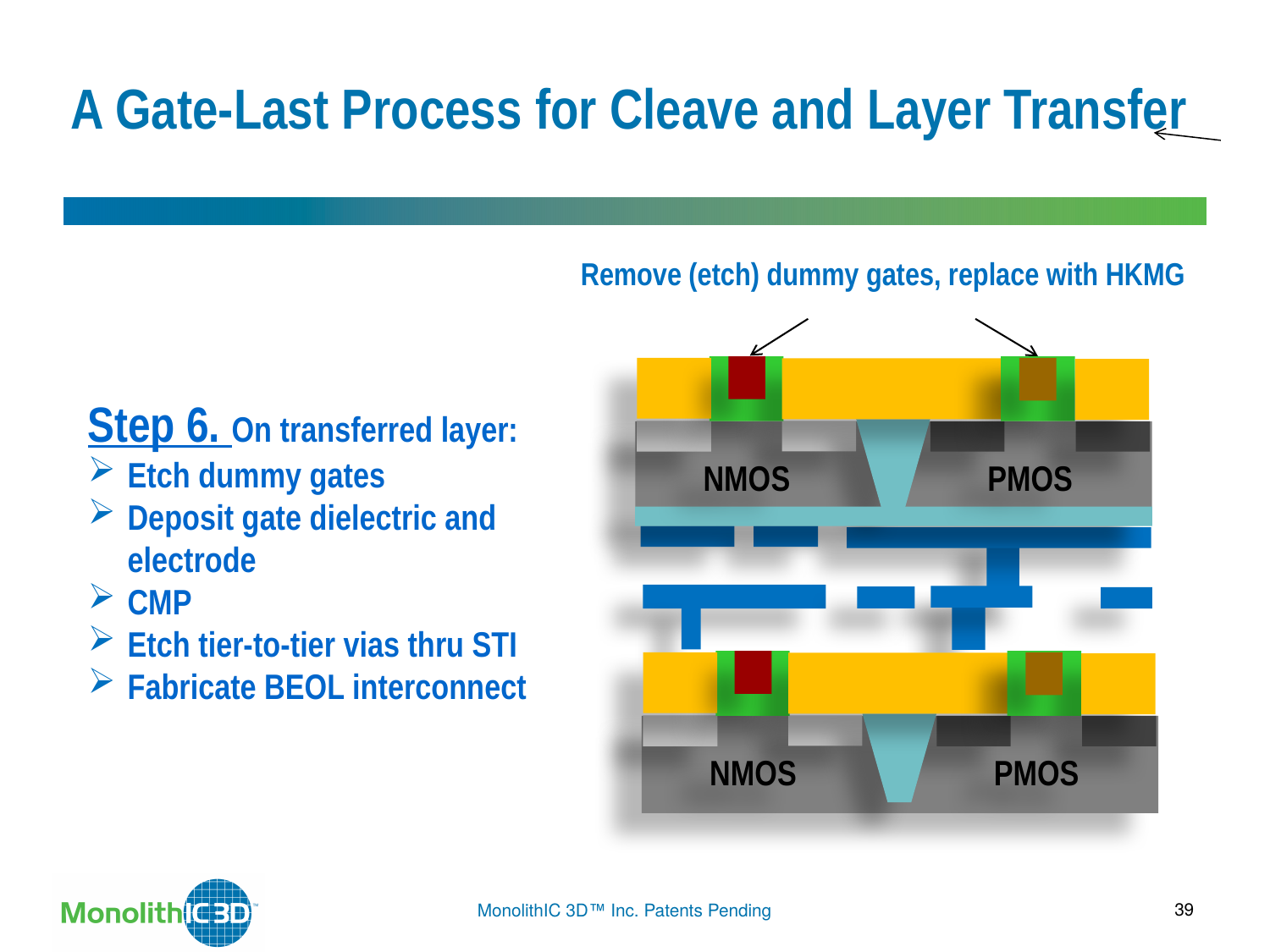

A Gate-Last Process for Cleave and Layer Transfer
Remove (etch) dummy gates, replace with HKMG

Step 6. On transferred layer:
Etch dummy gates
Deposit gate dielectric and electrode
CMP
Etch tier-to-tier vias thru STI
Fabricate BEOL interconnect

NMOS
PMOS

NMOS
PMOS
39
MonolithIC 3D™ Inc. Patents Pending